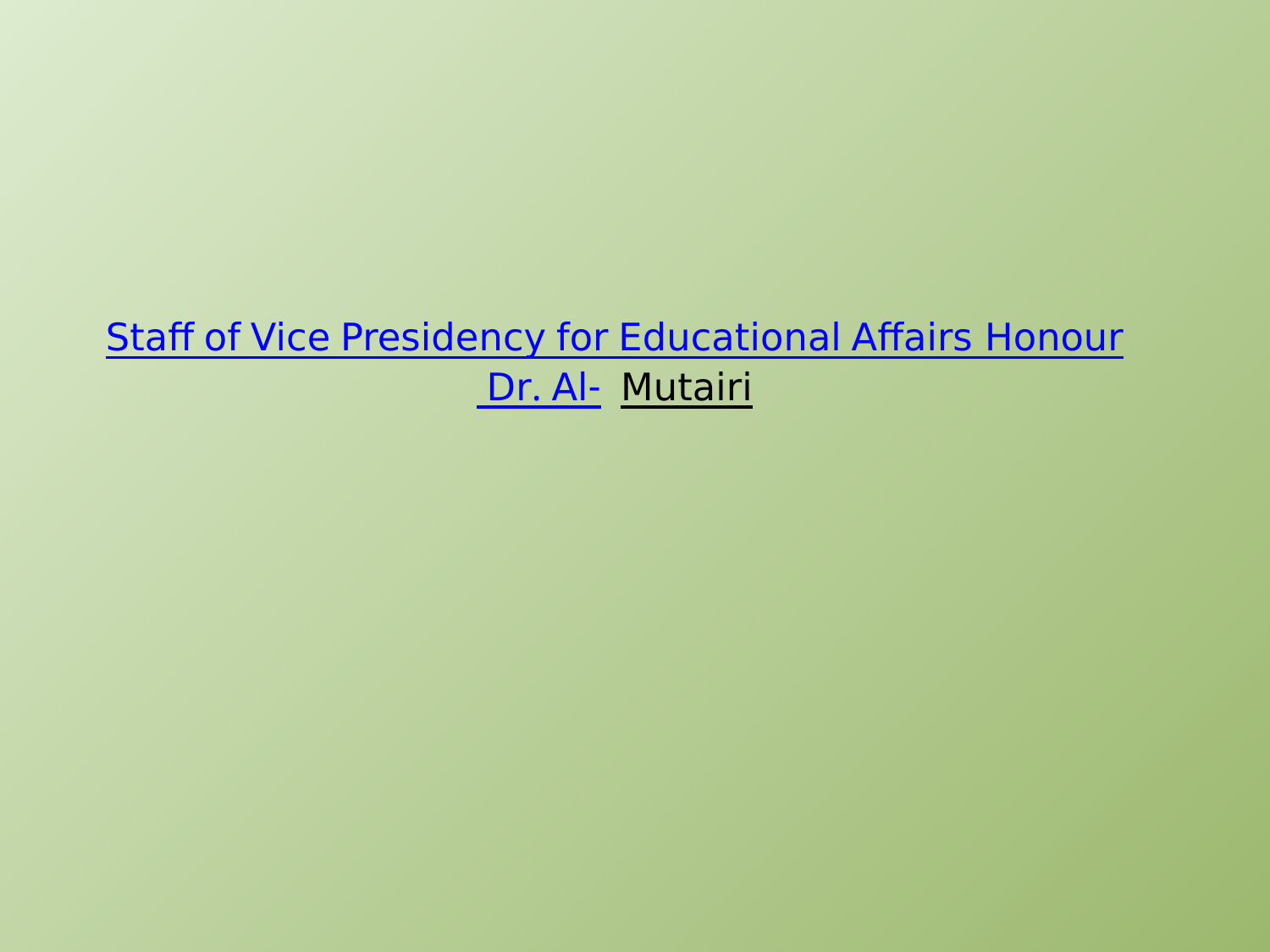

# Staff of Vice Presidency for Educational Affairs Honour Dr. Al-Mutairi